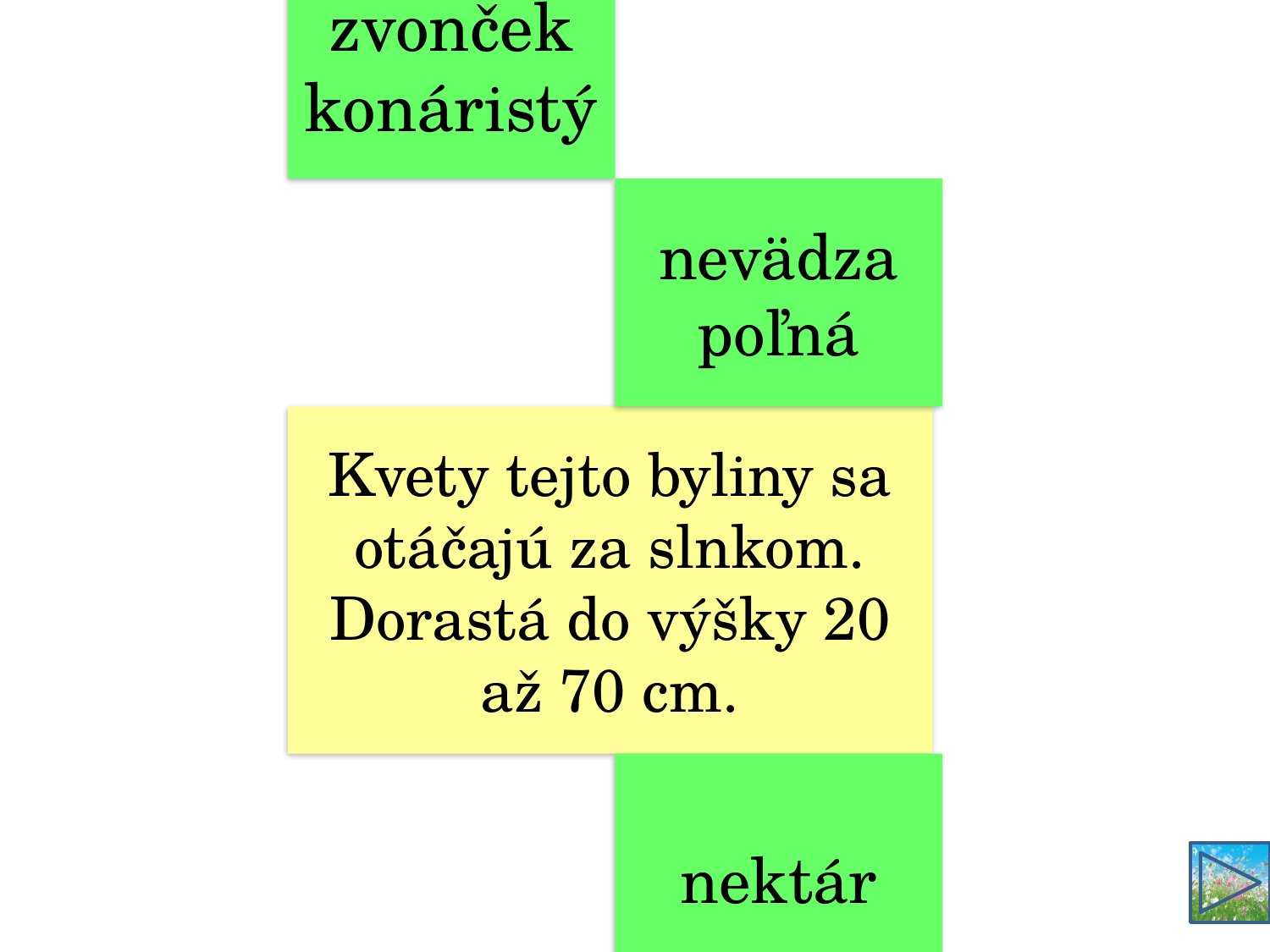

zvonček konáristý
nevädza poľná
Kvety tejto byliny sa otáčajú za slnkom. Dorastá do výšky 20 až 70 cm.
nektár